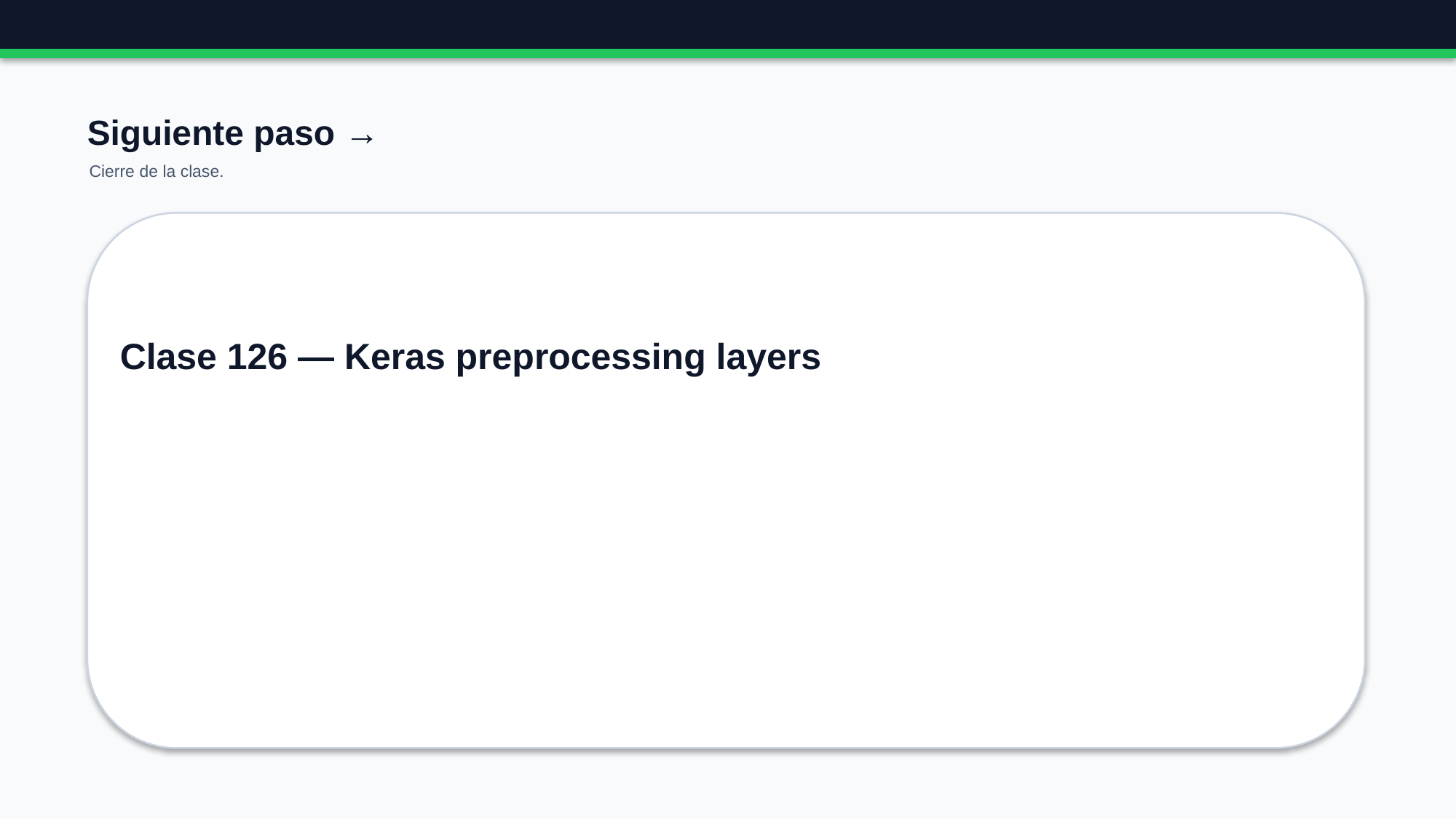

Siguiente paso →
Cierre de la clase.

Clase 126 — Keras preprocessing layers